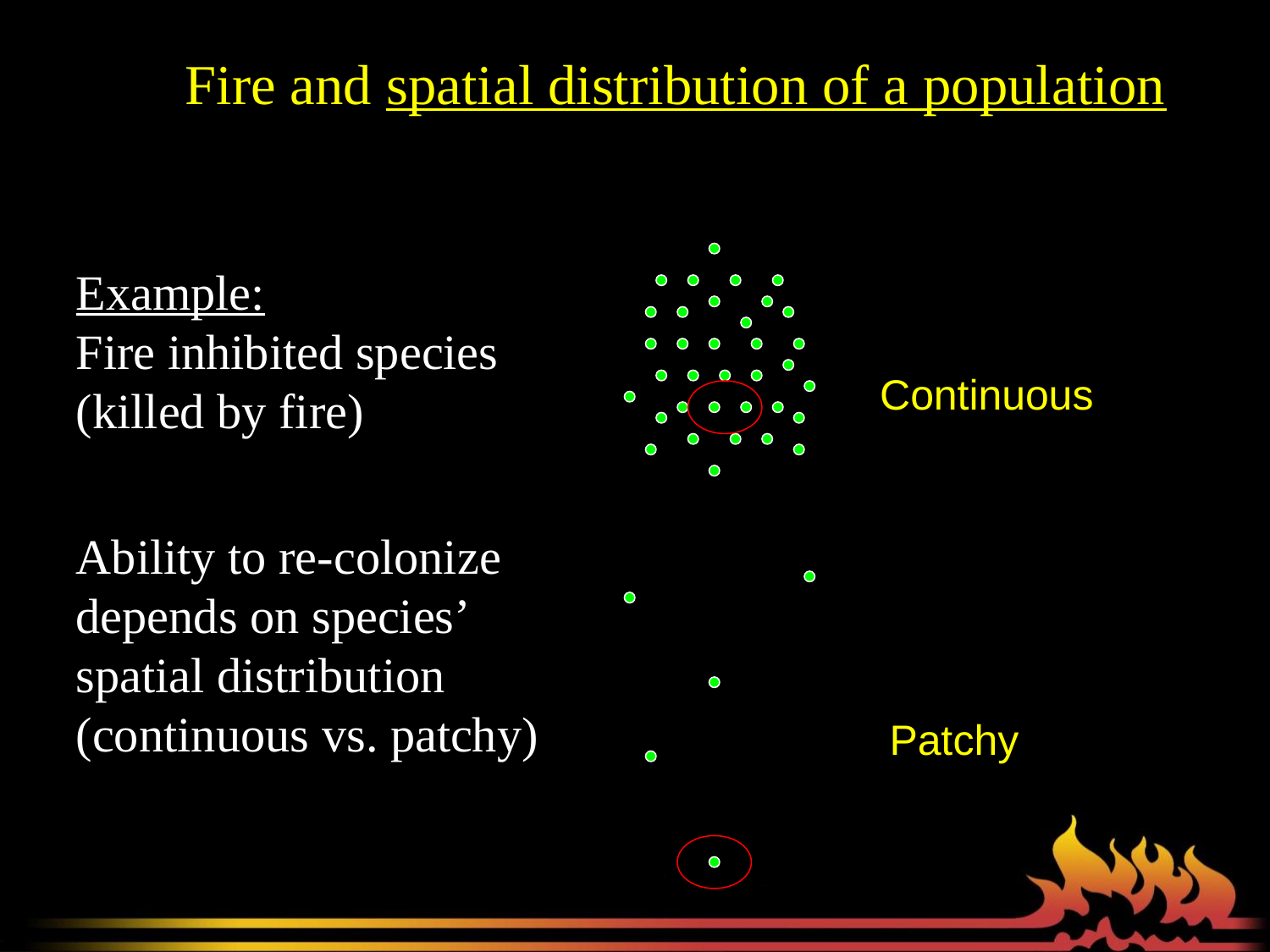

Fire and spatial distribution of a population

Example:
Fire inhibited species (killed by fire)

Continuous

Ability to re-colonize depends on species’ spatial distribution (continuous vs. patchy)

Patchy